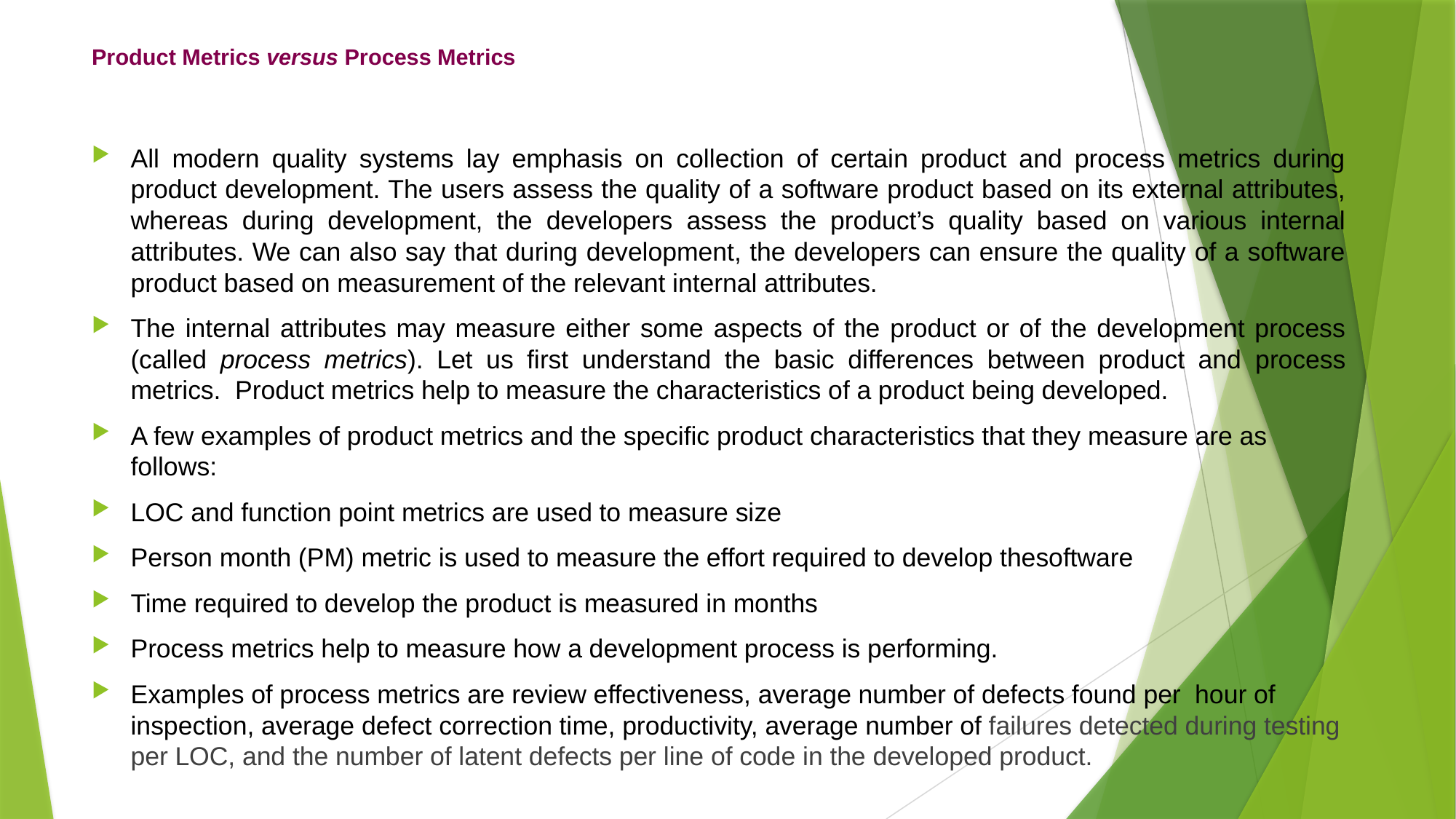

# Product Metrics versus Process Metrics
All modern quality systems lay emphasis on collection of certain product and process metrics during product development. The users assess the quality of a software product based on its external attributes, whereas during development, the developers assess the product’s quality based on various internal attributes. We can also say that during development, the developers can ensure the quality of a software product based on measurement of the relevant internal attributes.
The internal attributes may measure either some aspects of the product or of the development process (called process metrics). Let us first understand the basic differences between product and process metrics.  Product metrics help to measure the characteristics of a product being developed.
A few examples of product metrics and the specific product characteristics that they measure are as follows:
LOC and function point metrics are used to measure size
Person month (PM) metric is used to measure the effort required to develop thesoftware
Time required to develop the product is measured in months
Process metrics help to measure how a development process is performing.
Examples of process metrics are review effectiveness, average number of defects found per  hour of inspection, average defect correction time, productivity, average number of failures detected during testing per LOC, and the number of latent defects per line of code in the developed product.